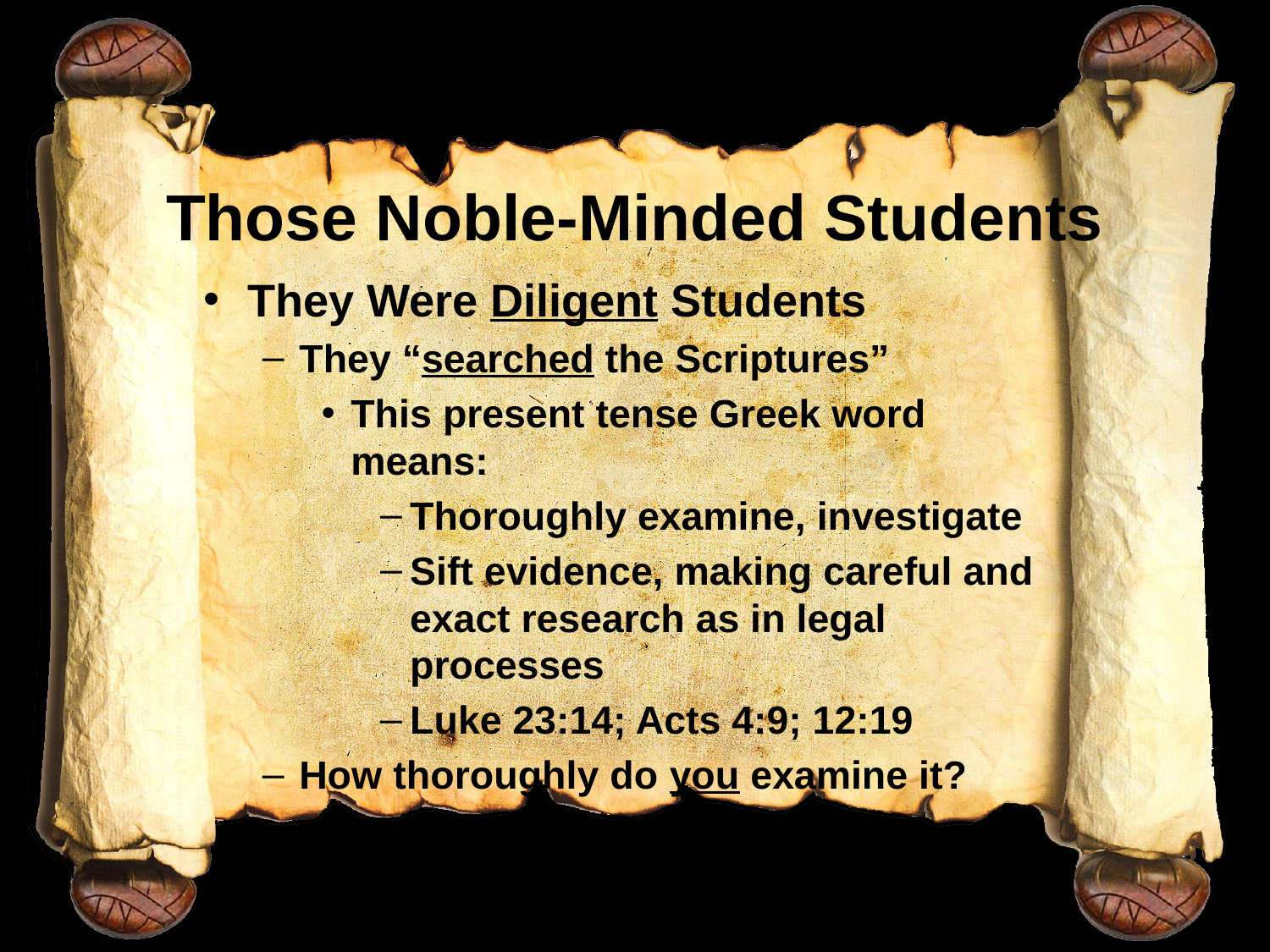

# Those Noble-Minded Students
They Were Diligent Students
They “searched the Scriptures”
This present tense Greek word means:
Thoroughly examine, investigate
Sift evidence, making careful and exact research as in legal processes
Luke 23:14; Acts 4:9; 12:19
How thoroughly do you examine it?